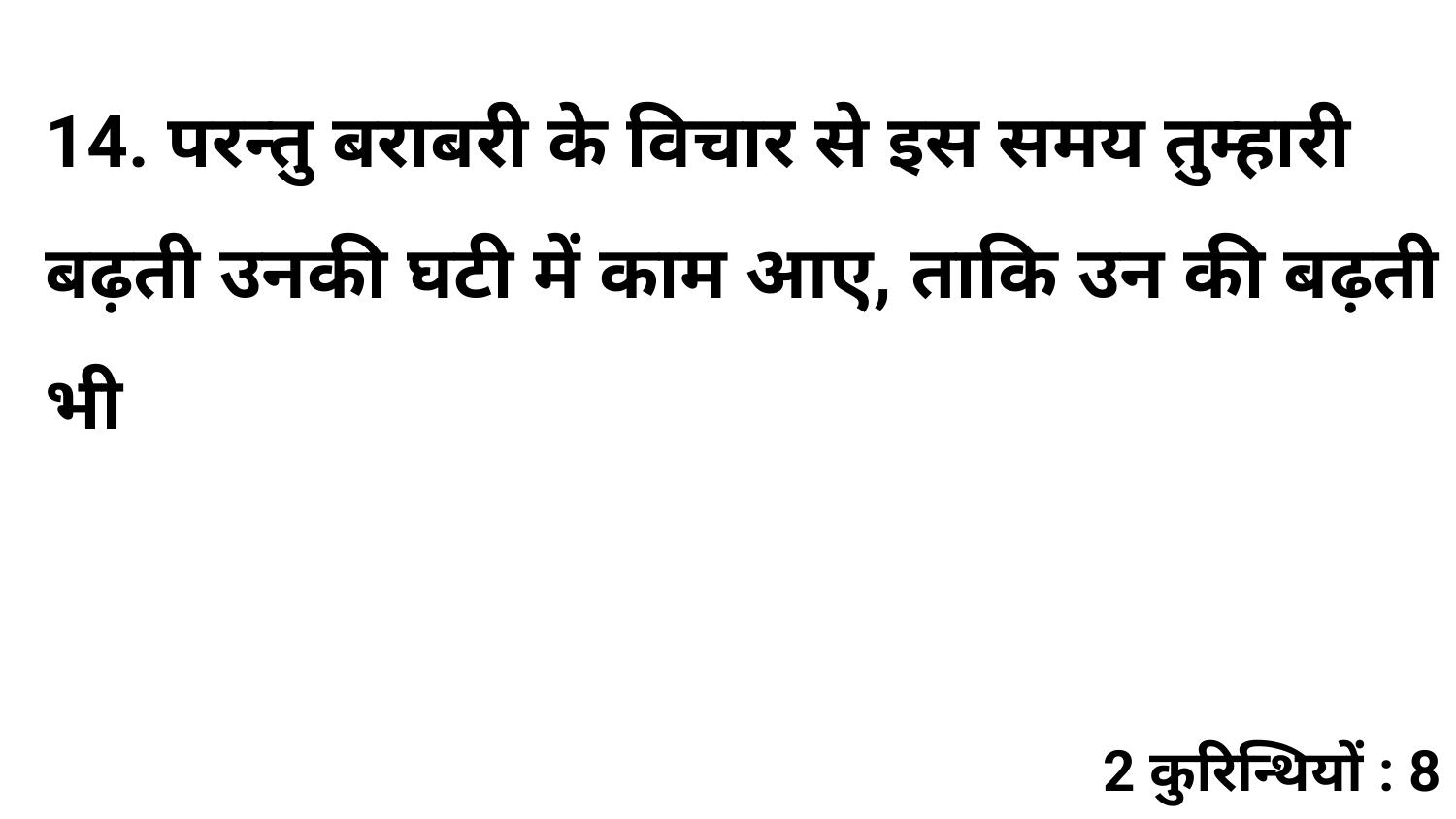

14. परन्तु बराबरी के विचार से इस समय तुम्हारी बढ़ती उनकी घटी में काम आए, ताकि उन की बढ़ती भी
2 कुरिन्थियों : 8